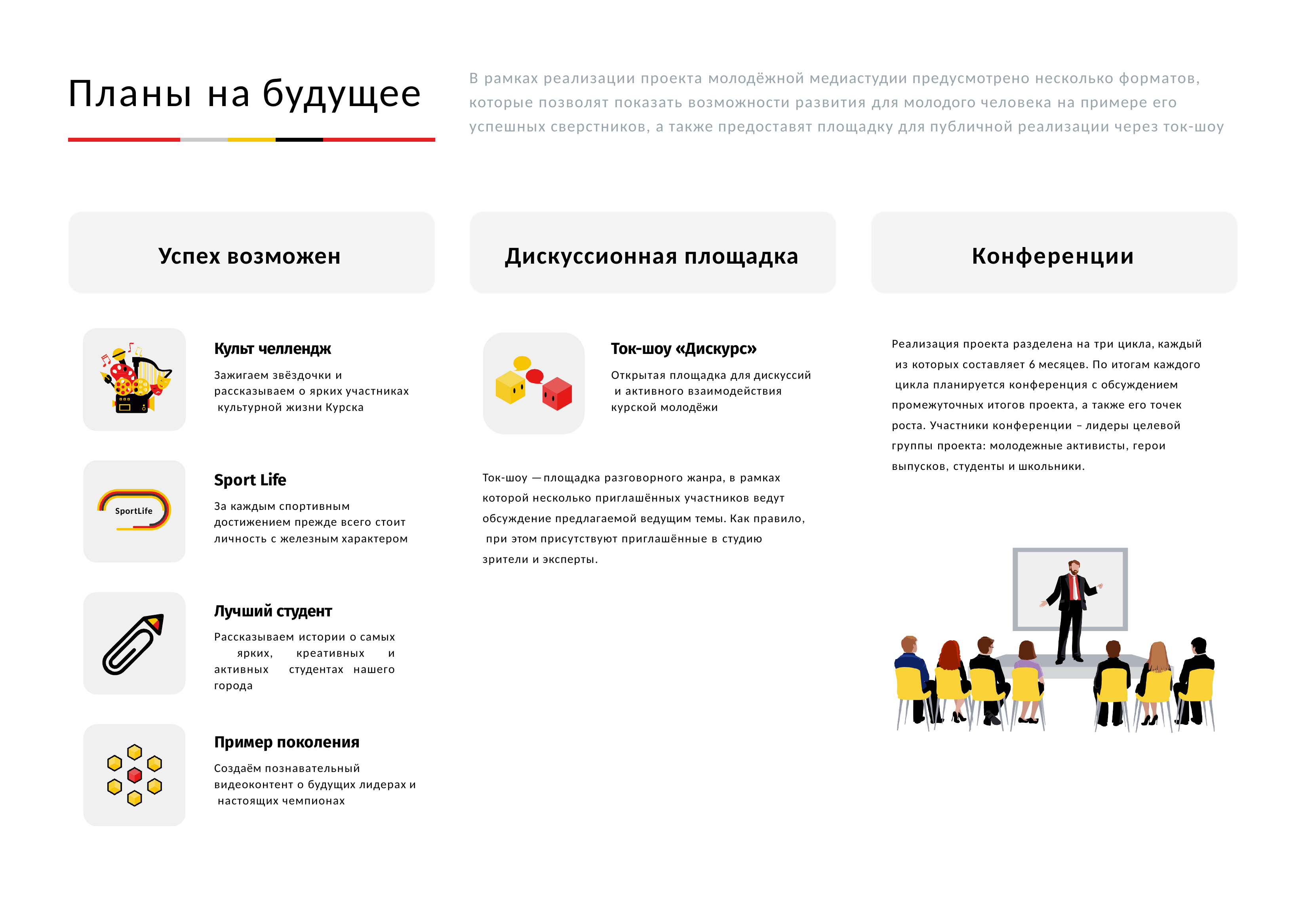

В рамках реализации проекта молодёжной медиастудии предусмотрено несколько форматов,  которые позволят показать возможности развития для молодого человека на примере его  успешных сверстников, а также предоставят площадку для публичной реализации через ток-шоу
# Планы на будущее

Успех возможен
Дискуссионная площадка
Конференции

Реализация проекта разделена на три цикла, каждый  из которых составляет 6 месяцев. По итогам каждого  цикла планируется конференция с обсуждением  промежуточных итогов проекта, а также его точек  роста. Участники конференции – лидеры целевой  группы проекта: молодежные активисты, герои  выпусков, студенты и школьники.

Культ челлендж
Зажигаем звёздочки и  рассказываем о ярких участниках  культурной жизни Курска
Ток-шоу «Дискурс»
Открытая площадка для дискуссий  и активного взаимодействия  курской молодёжи

Ток-шоу — площадка разговорного жанра, в рамках  которой несколько приглашённых участников ведут  обсуждение предлагаемой ведущим темы. Как правило,  при этом присутствуют приглашённые в студию  зрители и эксперты.
Sport Life
За каждым спортивным  достижением прежде всего стоит  личность с железным характером
SportLife

Лучший студент
Рассказываем истории о самых  ярких, креативных и активных  студентах нашего города

Пример поколения
Создаём познавательный  видеоконтент о будущих лидерах и  настоящих чемпионах